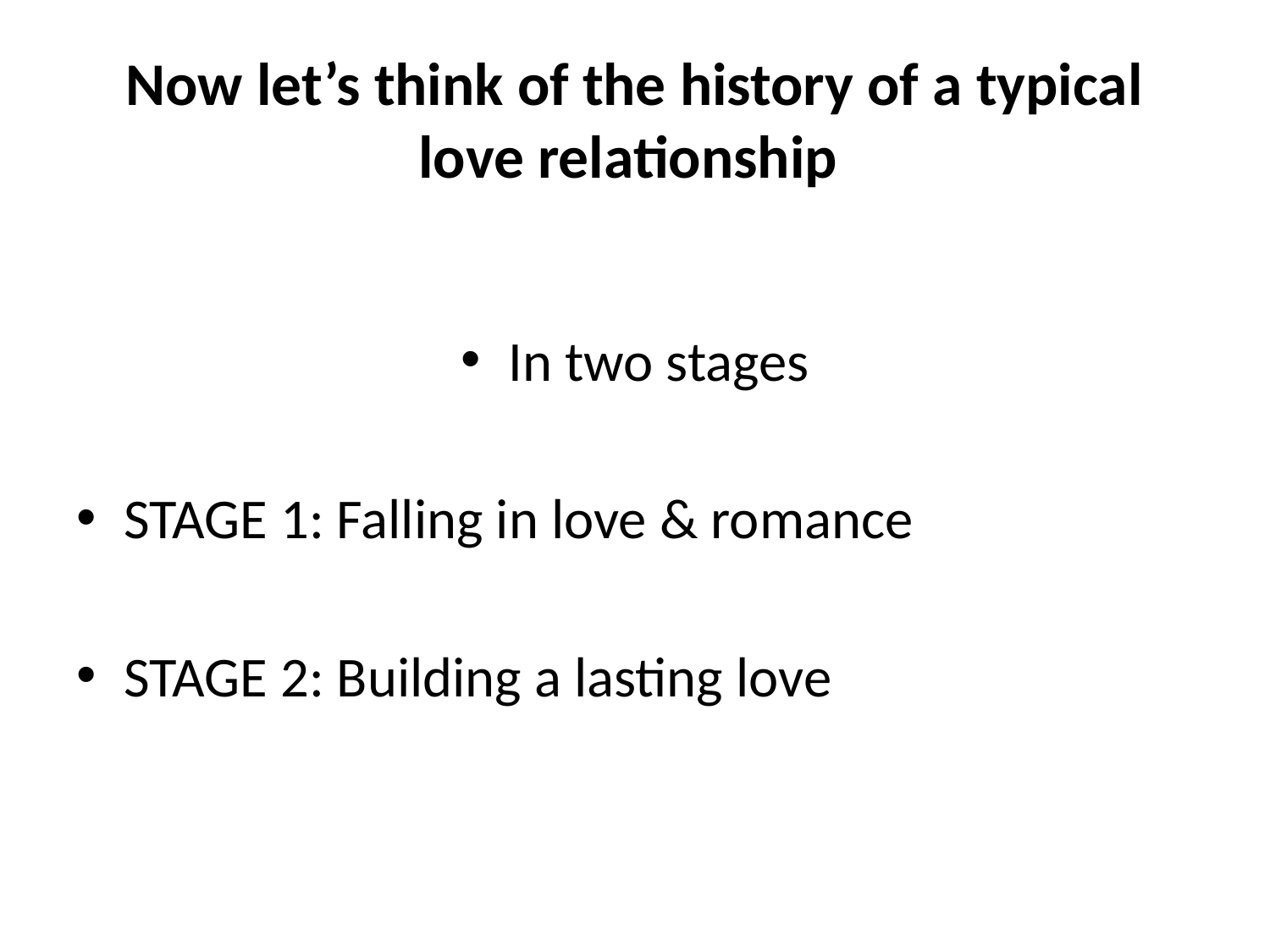

# Now let’s think of the history of a typical love relationship
In two stages

STAGE 1: Falling in love & romance

STAGE 2: Building a lasting love